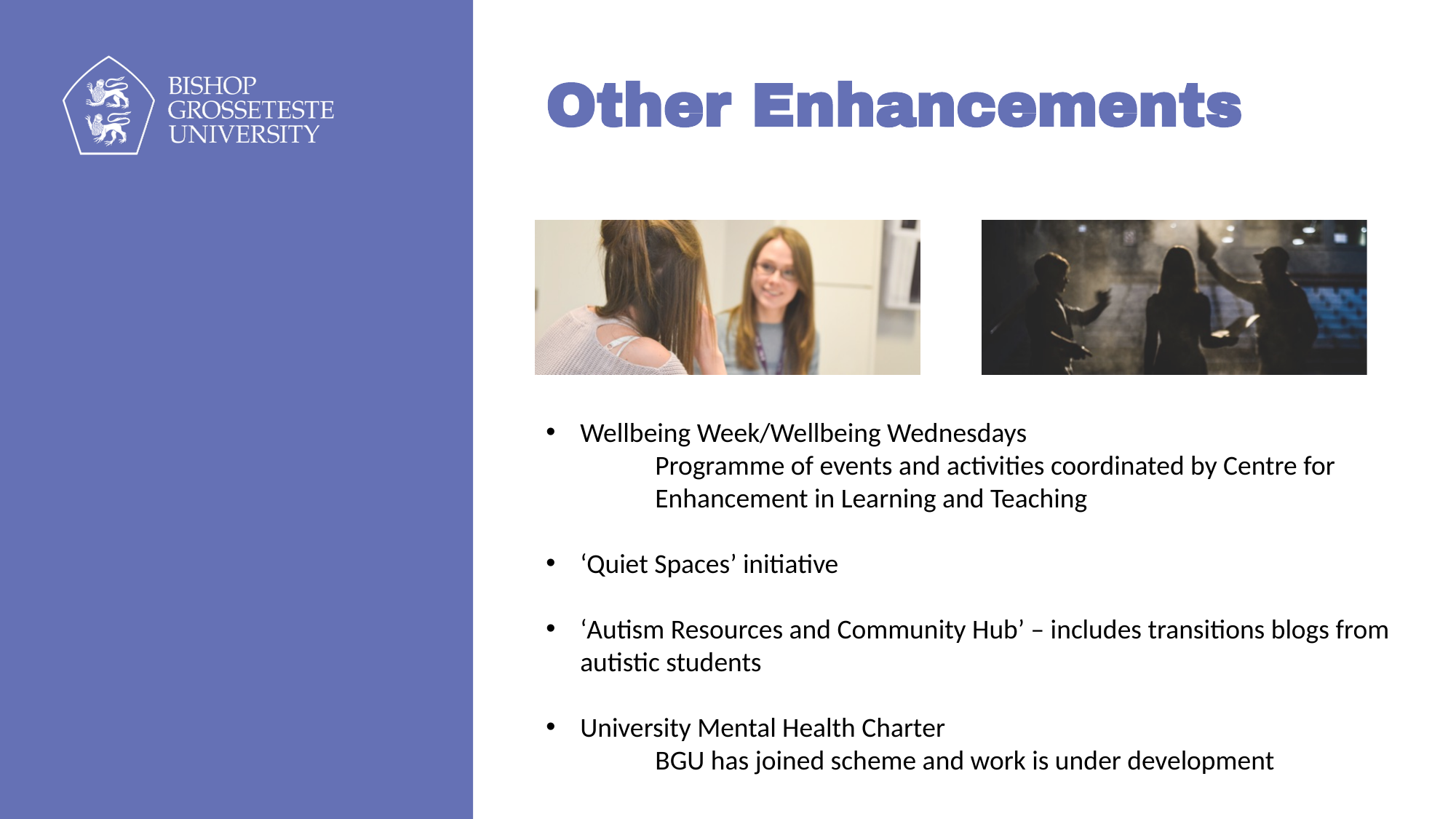

# Other Enhancements
Wellbeing Week/Wellbeing Wednesdays
	Programme of events and activities coordinated by Centre for 	Enhancement in Learning and Teaching

‘Quiet Spaces’ initiative

‘Autism Resources and Community Hub’ – includes transitions blogs from autistic students

University Mental Health Charter
	BGU has joined scheme and work is under development